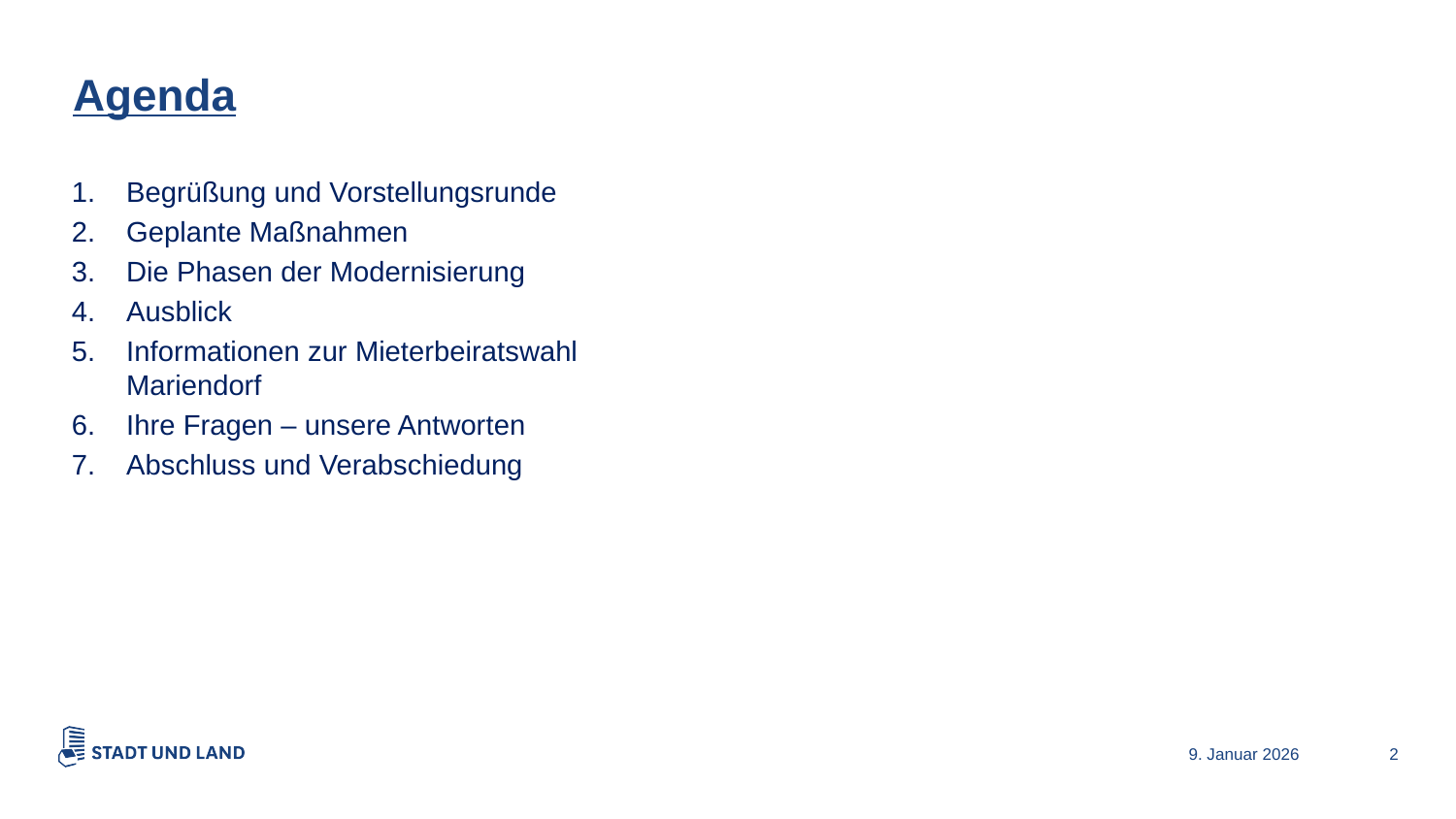

Agenda

Begrüßung und Vorstellungsrunde
Geplante Maßnahmen
Die Phasen der Modernisierung
Ausblick
Informationen zur Mieterbeiratswahl Mariendorf
Ihre Fragen – unsere Antworten
Abschluss und Verabschiedung

9. Januar 2026
2